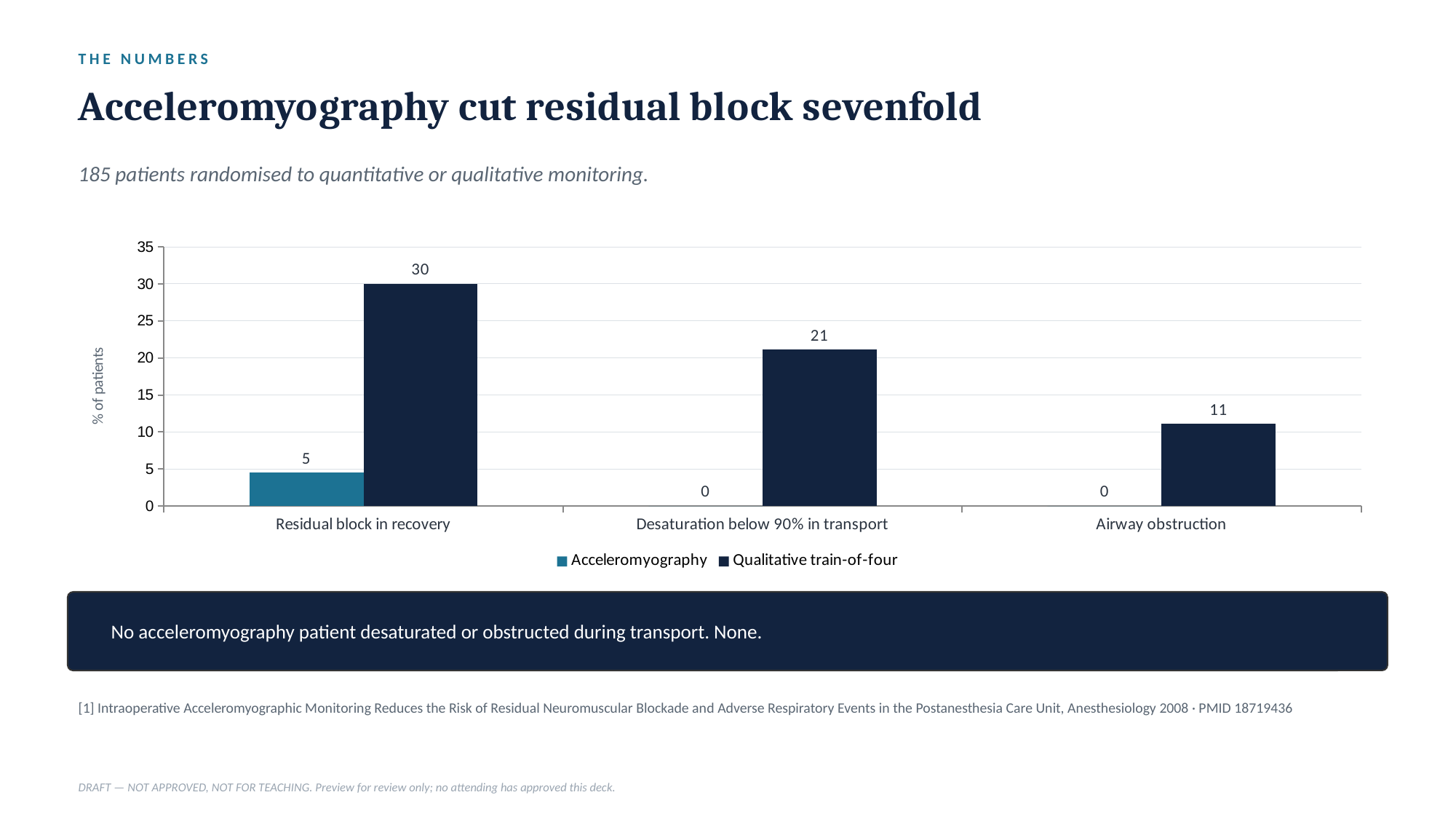

THE NUMBERS
Acceleromyography cut residual block sevenfold
185 patients randomised to quantitative or qualitative monitoring.

### Chart

| Category | Acceleromyography | Qualitative train-of-four |
|---|---|---|
| Residual block in recovery | 4.5 | 30.0 |
| Desaturation below 90% in transport | 0.0 | 21.1 |
| Airway obstruction | 0.0 | 11.1 |
No acceleromyography patient desaturated or obstructed during transport. None.
[1] Intraoperative Acceleromyographic Monitoring Reduces the Risk of Residual Neuromuscular Blockade and Adverse Respiratory Events in the Postanesthesia Care Unit, Anesthesiology 2008 · PMID 18719436
DRAFT — NOT APPROVED, NOT FOR TEACHING. Preview for review only; no attending has approved this deck.